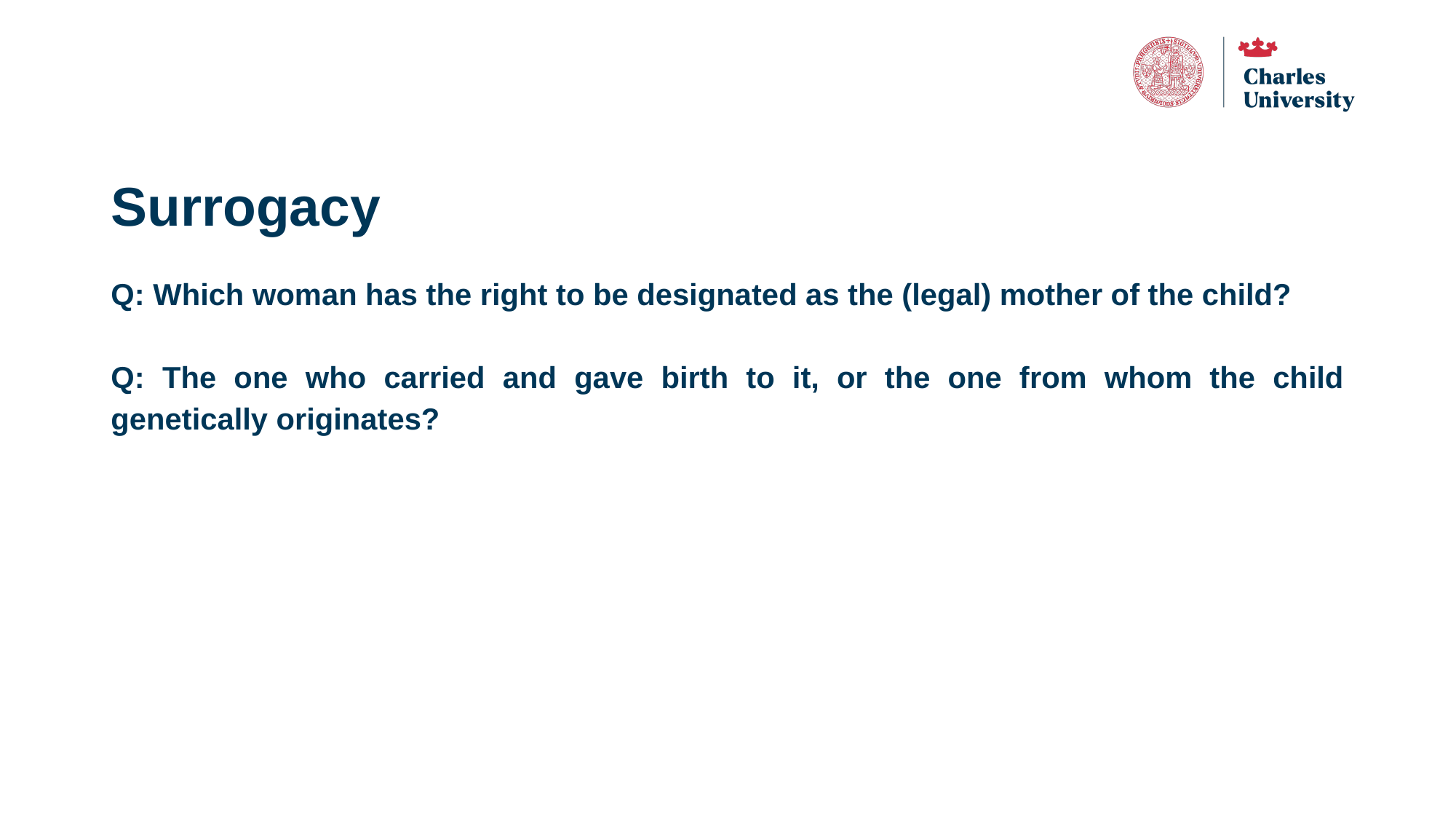

# Surrogacy
Q: Which woman has the right to be designated as the (legal) mother of the child?

Q: The one who carried and gave birth to it, or the one from whom the child genetically originates?